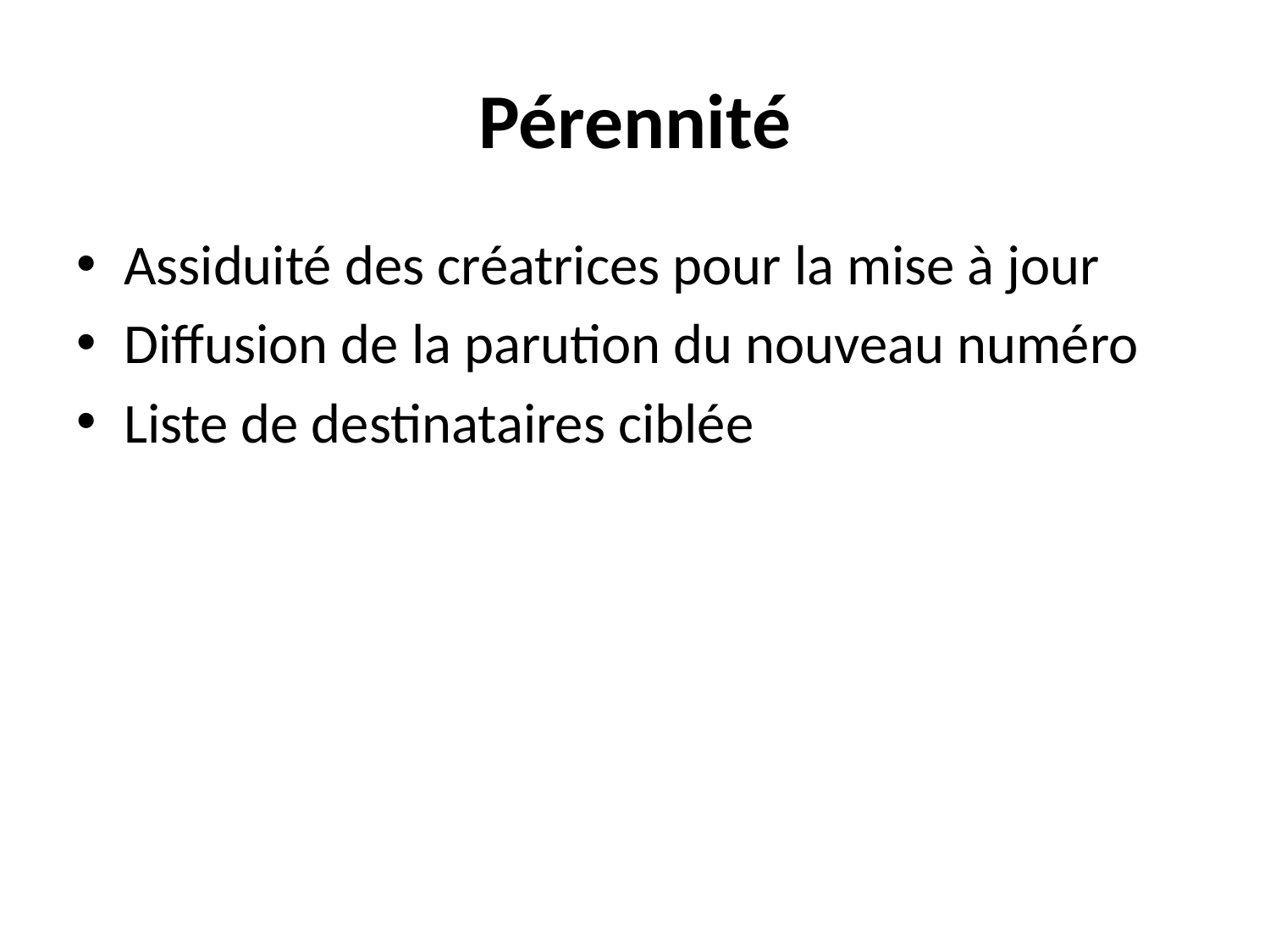

# Pérennité
Assiduité des créatrices pour la mise à jour
Diffusion de la parution du nouveau numéro
Liste de destinataires ciblée